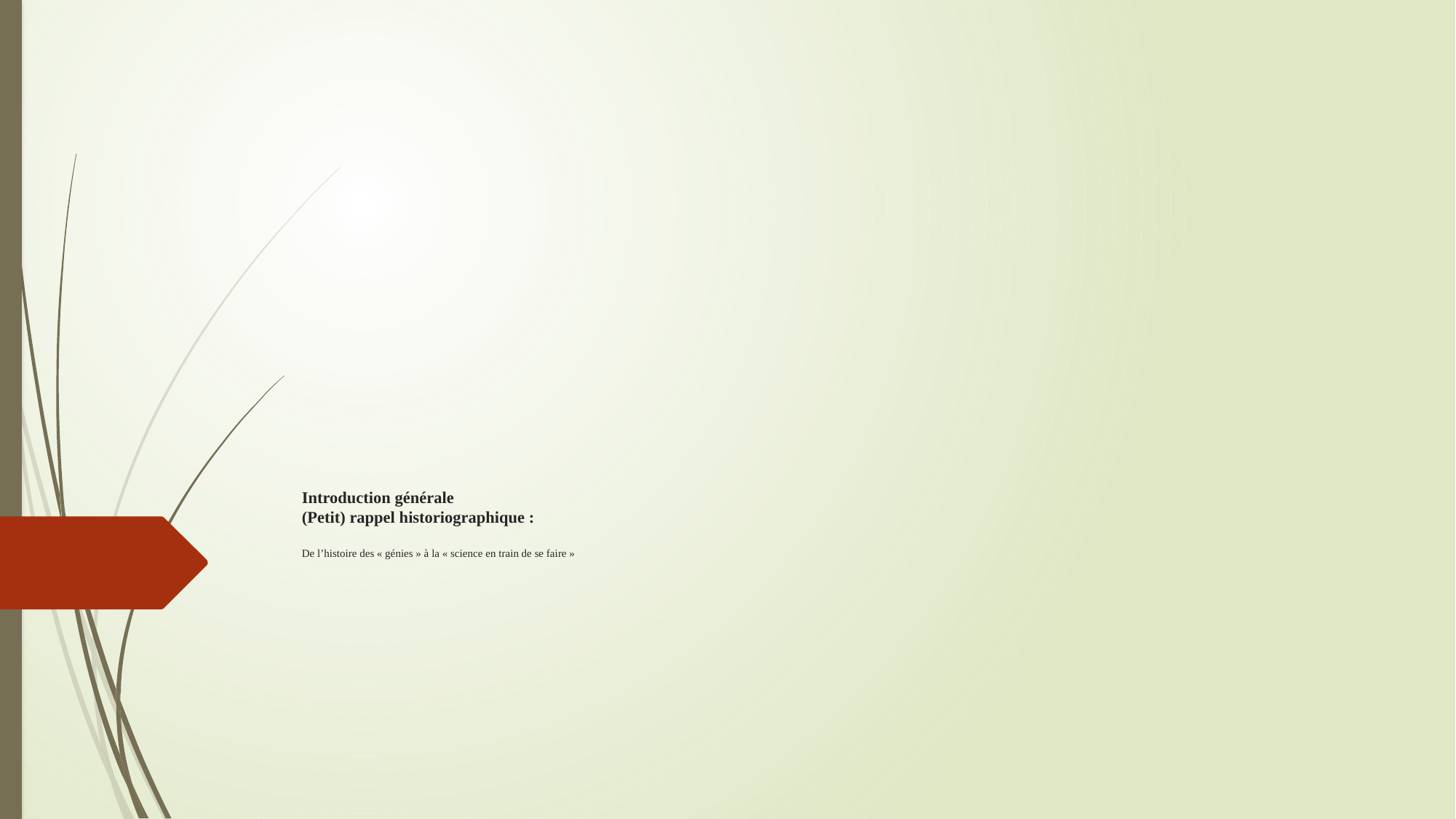

# Introduction générale (Petit) rappel historiographique : De l’histoire des « génies » à la « science en train de se faire »